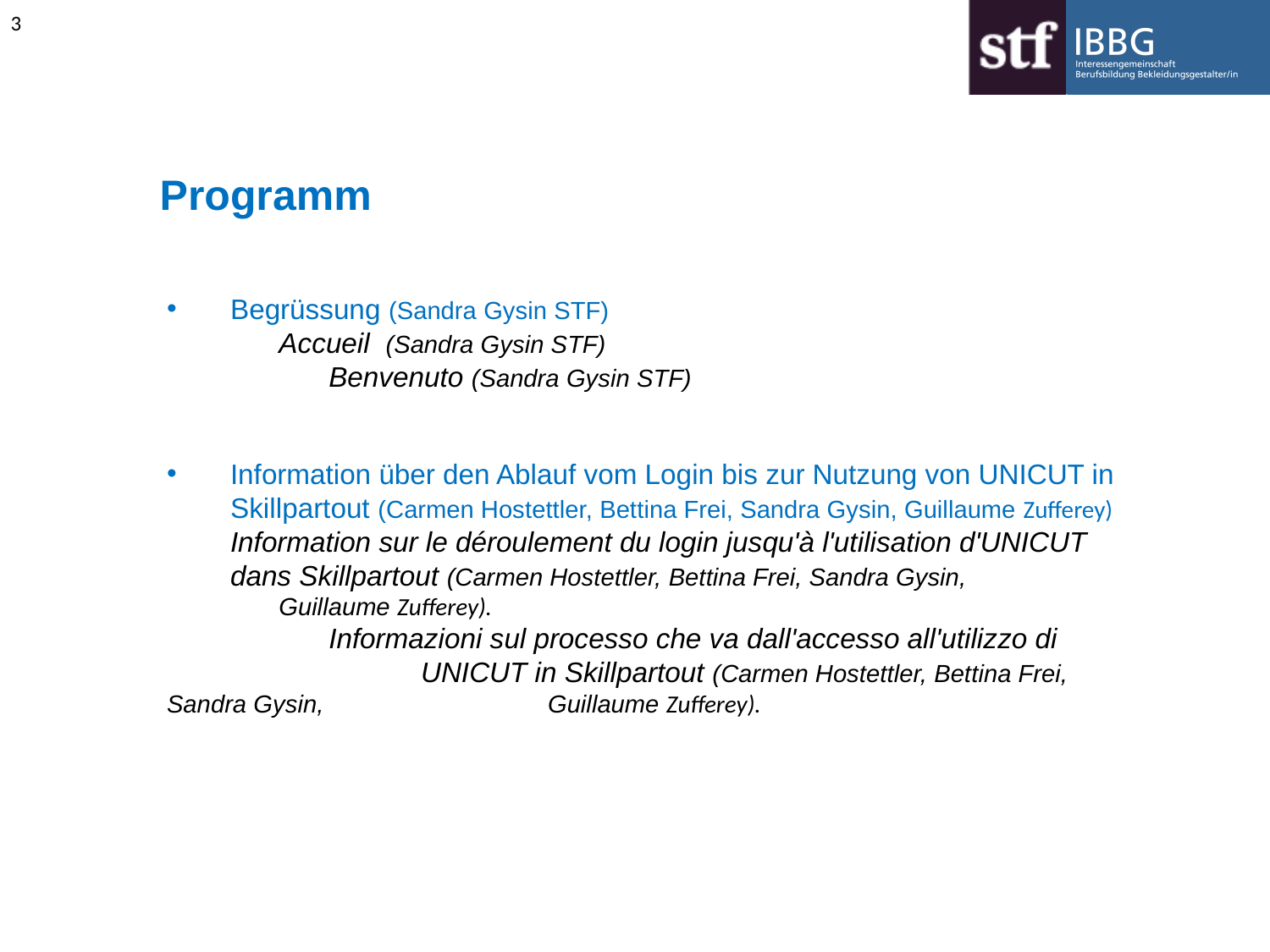

3
Programm

Begrüssung (Sandra Gysin STF)
	Accueil  (Sandra Gysin STF)
		Benvenuto (Sandra Gysin STF)

Information über den Ablauf vom Login bis zur Nutzung von UNICUT in Skillpartout (Carmen Hostettler, Bettina Frei, Sandra Gysin, Guillaume Zufferey)	Information sur le déroulement du login jusqu'à l'utilisation d'UNICUT 	dans Skillpartout (Carmen Hostettler, Bettina Frei, Sandra Gysin,
	Guillaume Zufferey).
    		Informazioni sul processo che va dall'accesso all'utilizzo di 			UNICUT in Skillpartout (Carmen Hostettler, Bettina Frei, Sandra Gysin, 		Guillaume Zufferey).